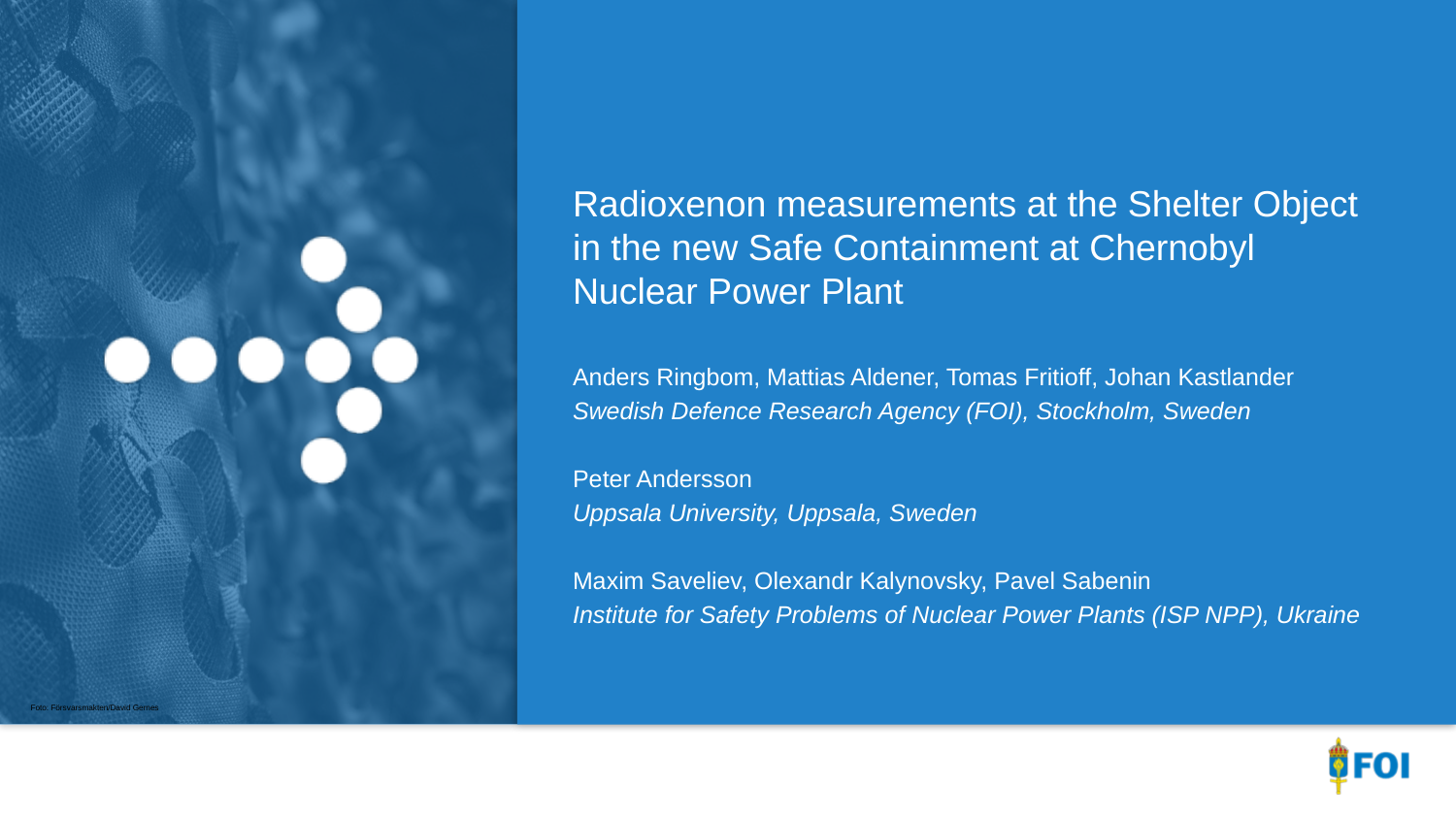

Radioxenon measurements at the Shelter Object in the new Safe Containment at Chernobyl Nuclear Power Plant

Anders Ringbom, Mattias Aldener, Tomas Fritioff, Johan Kastlander
Swedish Defence Research Agency (FOI), Stockholm, Sweden

Peter Andersson
Uppsala University, Uppsala, Sweden

Maxim Saveliev, Olexandr Kalynovsky, Pavel Sabenin
Institute for Safety Problems of Nuclear Power Plants (ISP NPP), Ukraine